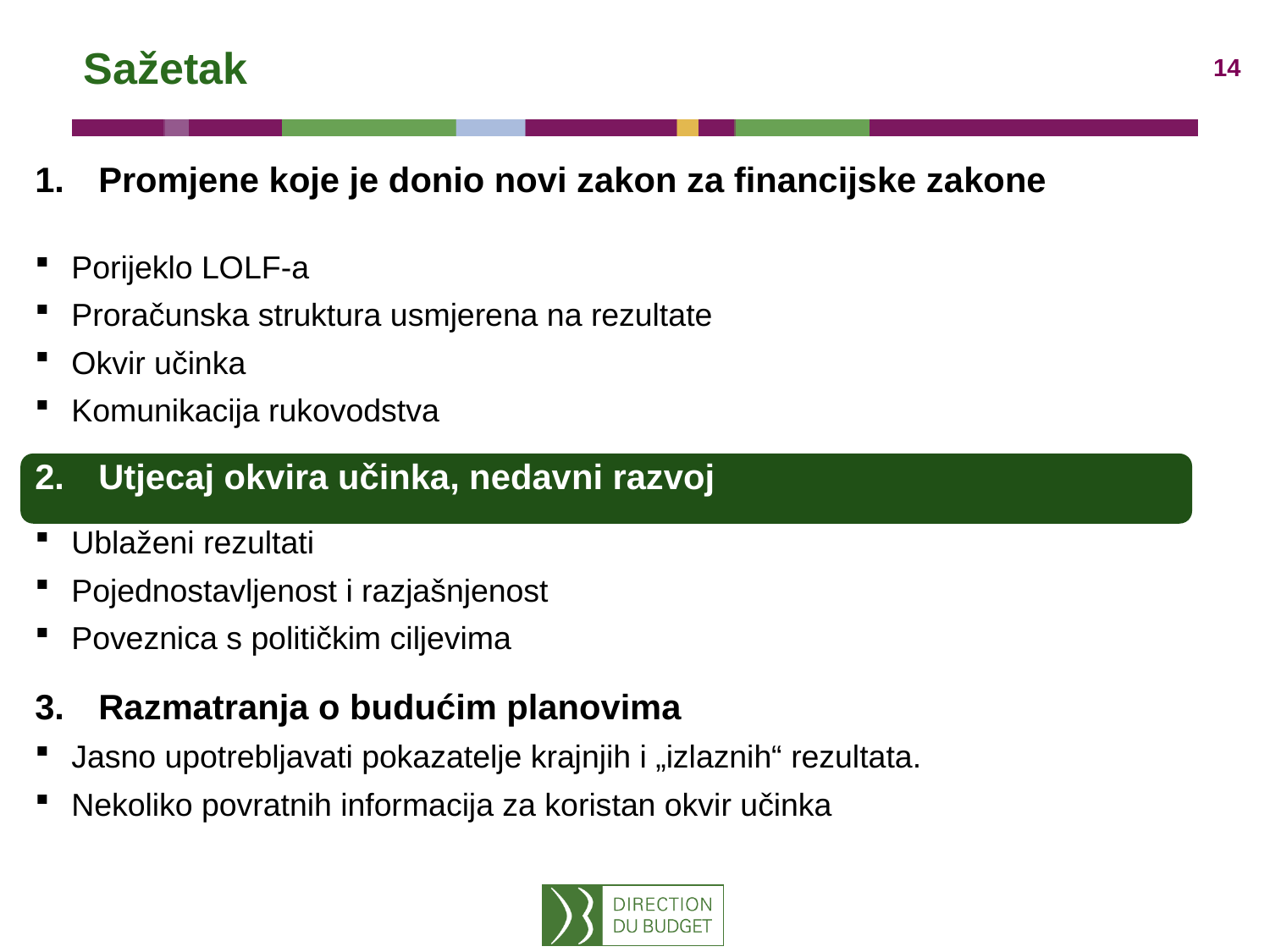

# Sažetak
Promjene koje je donio novi zakon za financijske zakone
Porijeklo LOLF-a
Proračunska struktura usmjerena na rezultate
Okvir učinka
Komunikacija rukovodstva

Utjecaj okvira učinka, nedavni razvoj

Ublaženi rezultati
Pojednostavljenost i razjašnjenost
Poveznica s političkim ciljevima

Razmatranja o budućim planovima
Jasno upotrebljavati pokazatelje krajnjih i „izlaznih“ rezultata.
Nekoliko povratnih informacija za koristan okvir učinka